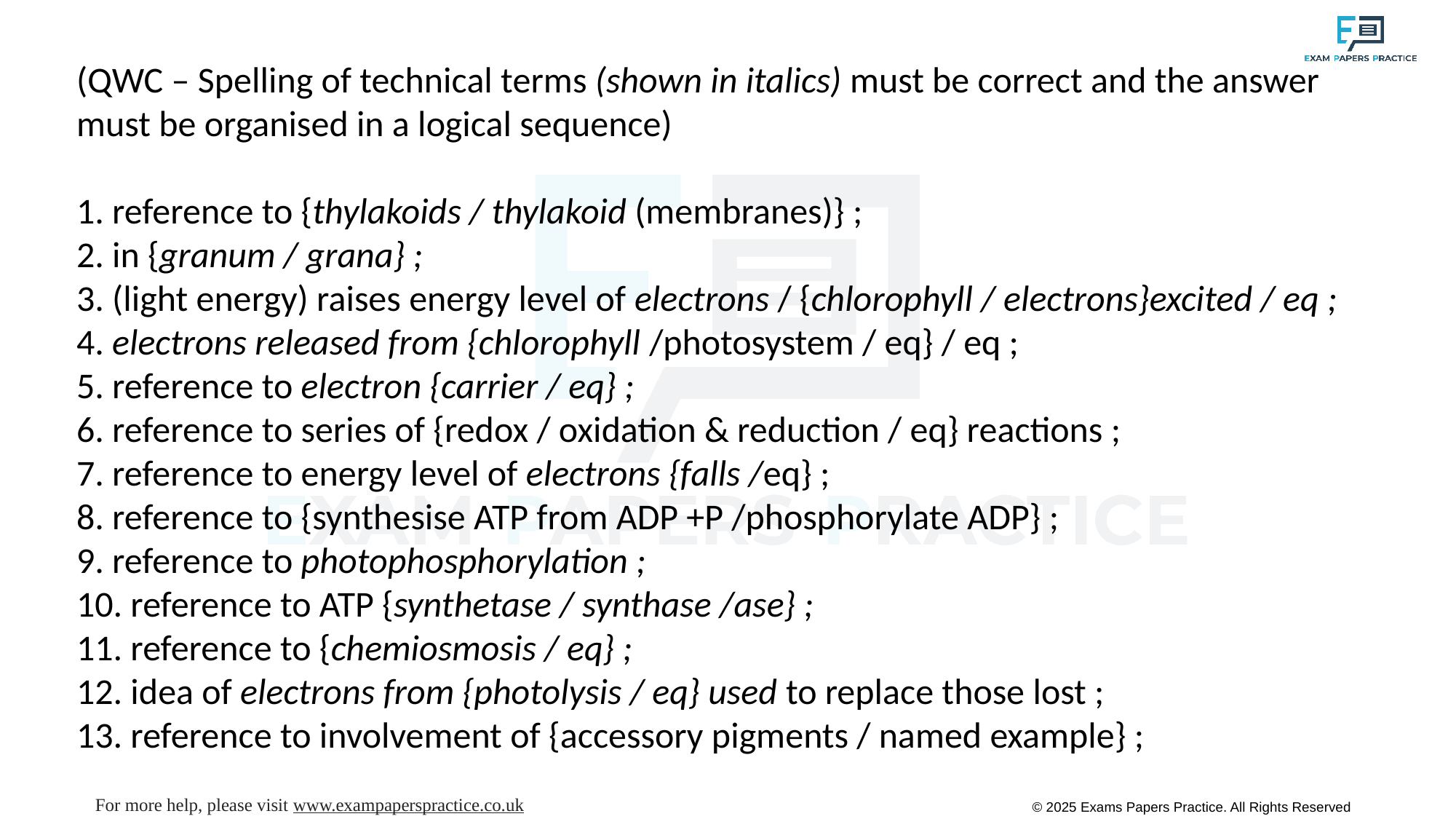

(QWC – Spelling of technical terms (shown in italics) must be correct and the answer must be organised in a logical sequence)

1. reference to {thylakoids / thylakoid (membranes)} ;
2. in {granum / grana} ;
3. (light energy) raises energy level of electrons / {chlorophyll / electrons}excited / eq ;
4. electrons released from {chlorophyll /photosystem / eq} / eq ;
5. reference to electron {carrier / eq} ;
6. reference to series of {redox / oxidation & reduction / eq} reactions ;
7. reference to energy level of electrons {falls /eq} ;
8. reference to {synthesise ATP from ADP +P /phosphorylate ADP} ;
9. reference to photophosphorylation ;
10. reference to ATP {synthetase / synthase /ase} ;
11. reference to {chemiosmosis / eq} ;
12. idea of electrons from {photolysis / eq} used to replace those lost ;
13. reference to involvement of {accessory pigments / named example} ;